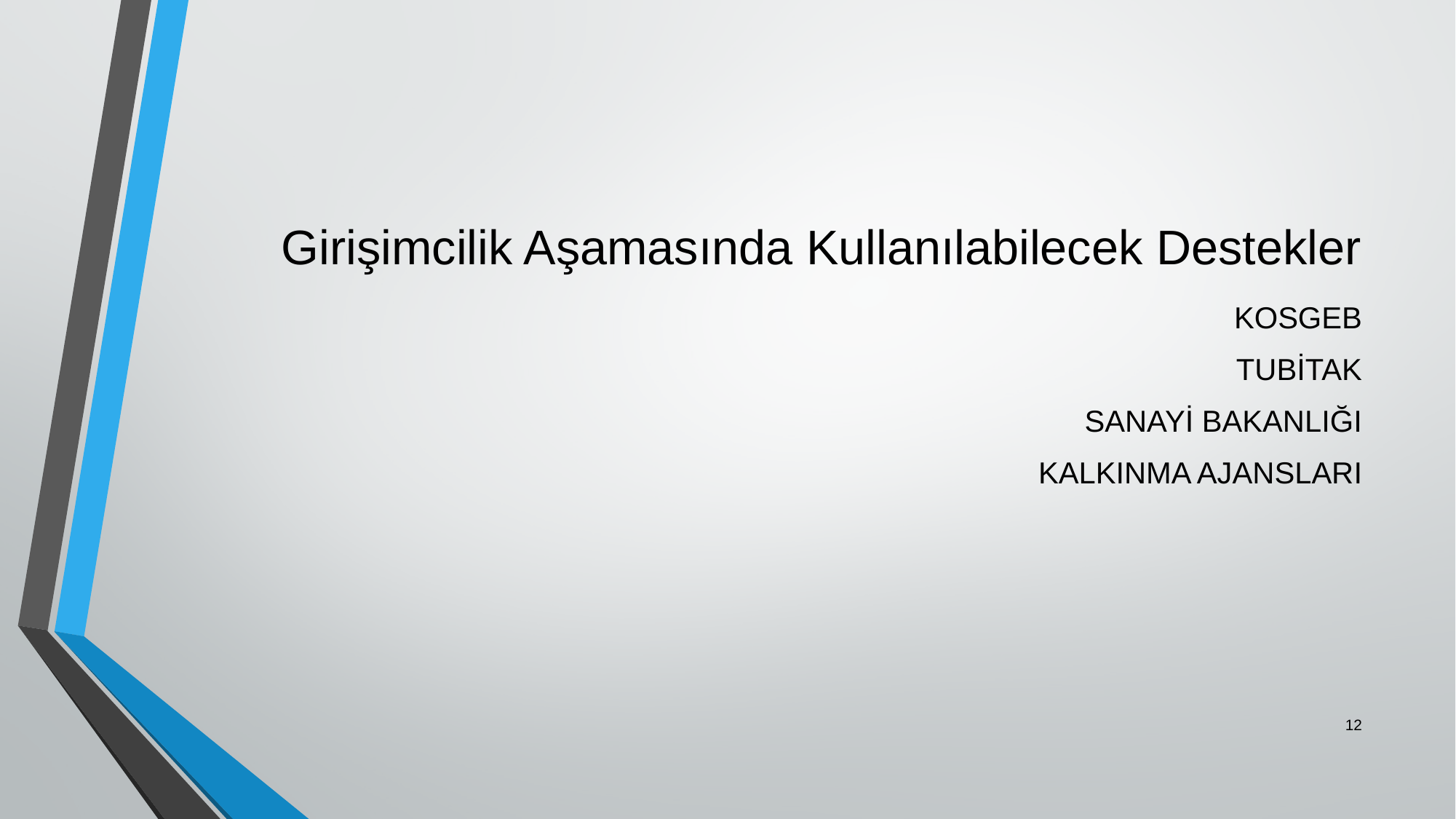

# Girişimcilik Aşamasında Kullanılabilecek Destekler
KOSGEB
TUBİTAK
SANAYİ BAKANLIĞI
KALKINMA AJANSLARI

12